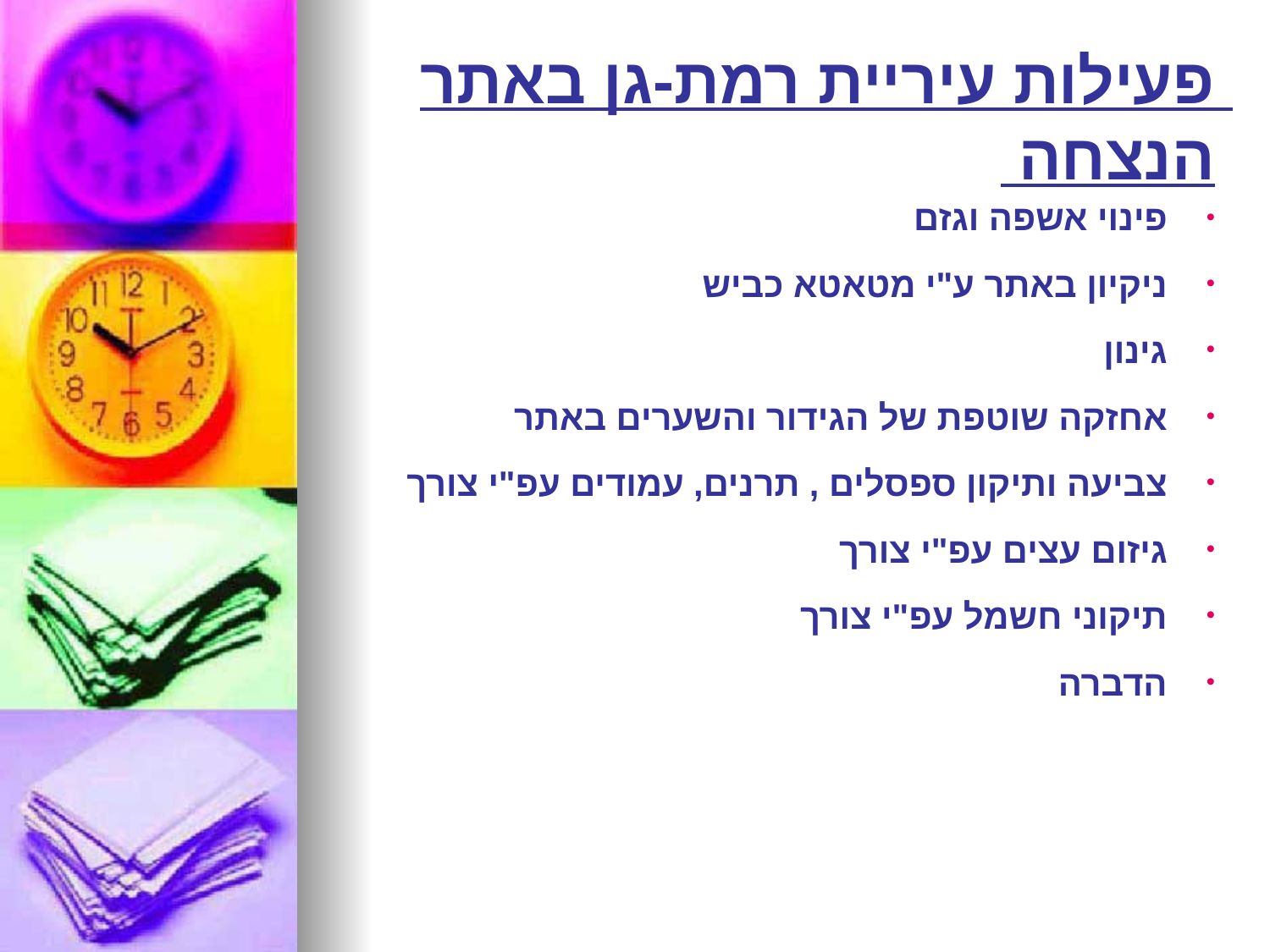

# פעילות עיריית רמת-גן באתר הנצחה
פינוי אשפה וגזם
ניקיון באתר ע"י מטאטא כביש
גינון
אחזקה שוטפת של הגידור והשערים באתר
צביעה ותיקון ספסלים , תרנים, עמודים עפ"י צורך
גיזום עצים עפ"י צורך
תיקוני חשמל עפ"י צורך
הדברה